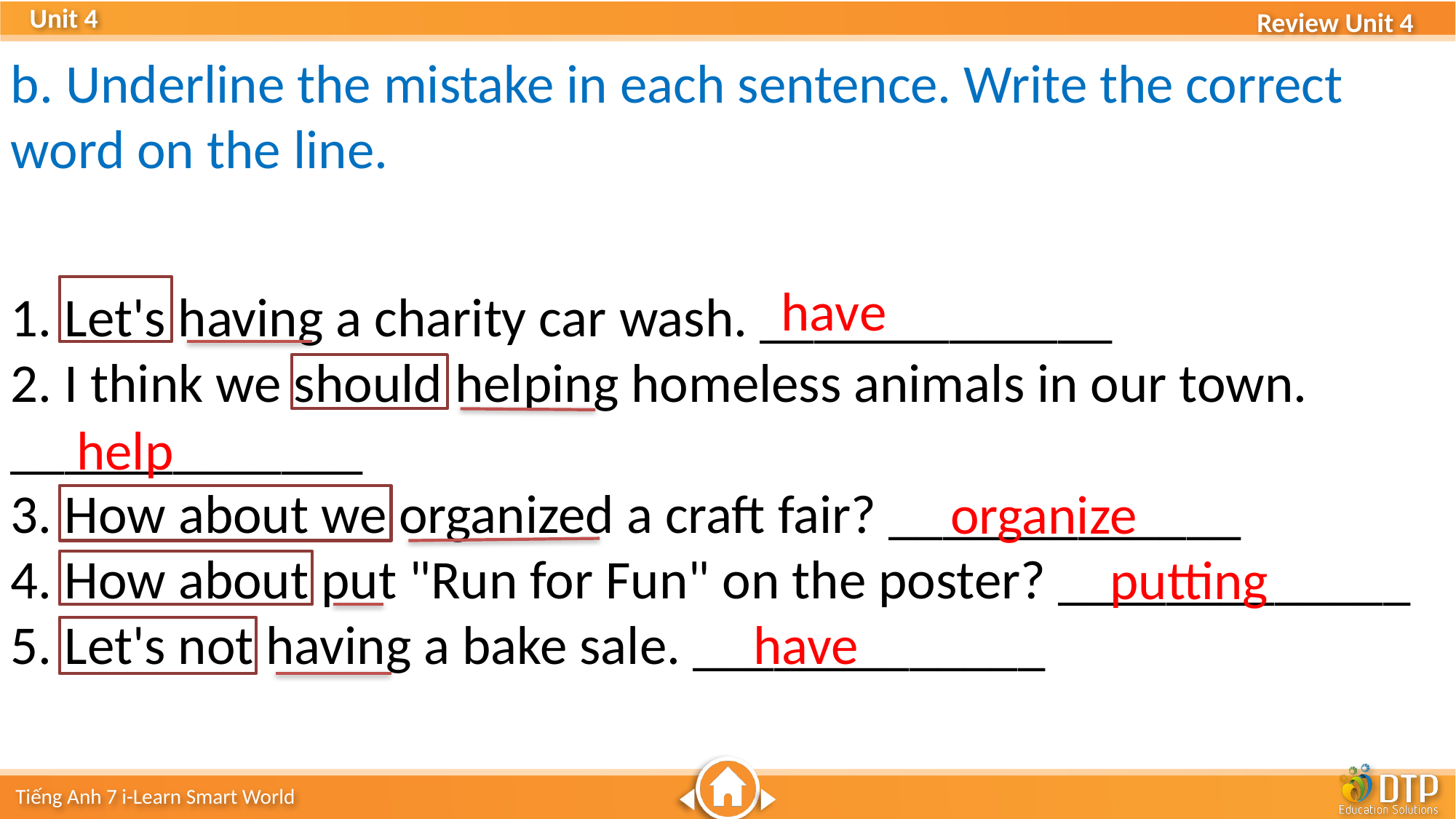

b. Underline the mistake in each sentence. Write the correct word on the line.
have
1. Let's having a charity car wash. _____________
2. I think we should helping homeless animals in our town. _____________
3. How about we organized a craft fair? _____________
4. How about put "Run for Fun" on the poster? _____________
5. Let's not having a bake sale. _____________

help
organize

putting

have